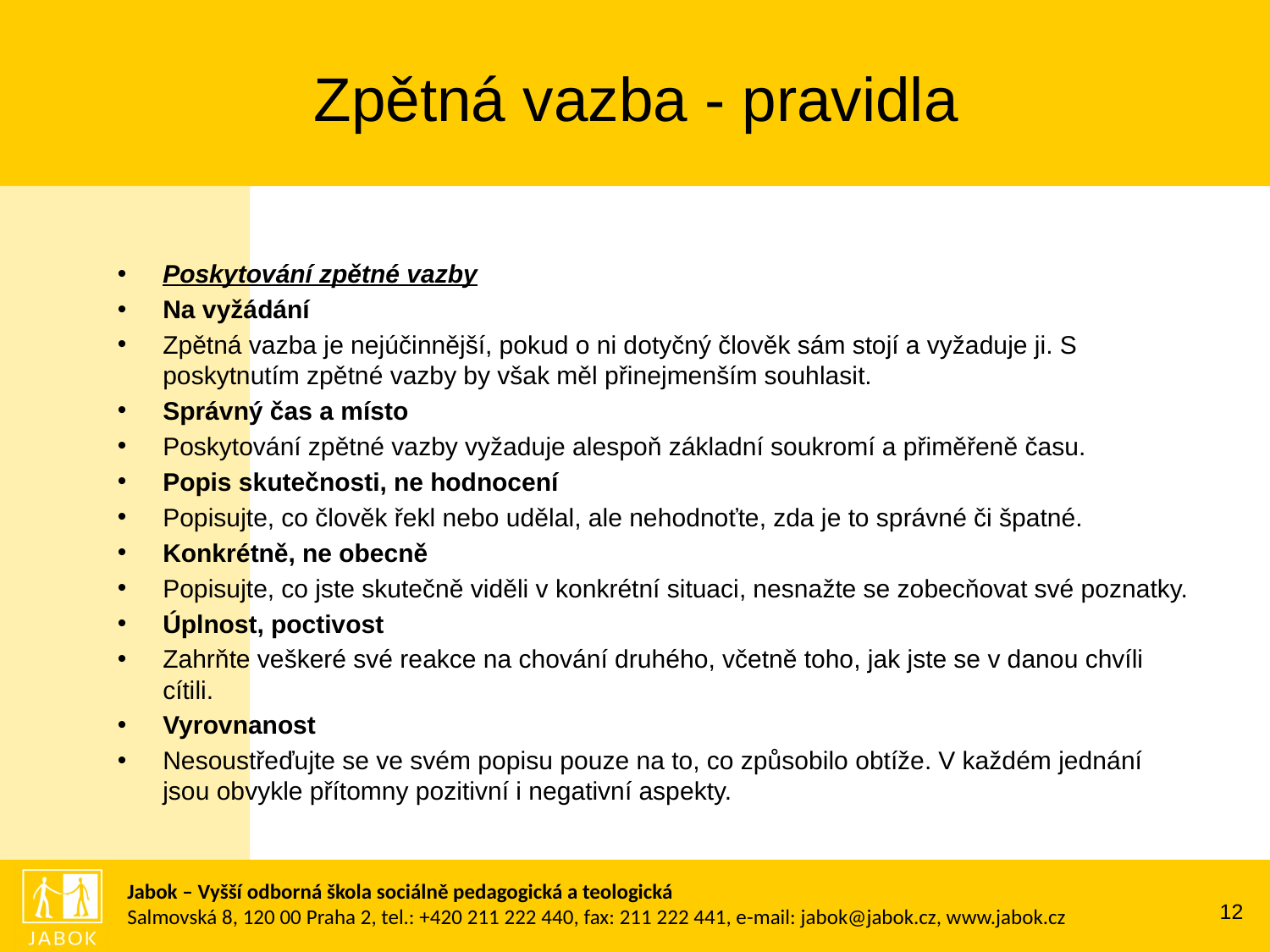

# Zpětná vazba - pravidla

Poskytování zpětné vazby
Na vyžádání
Zpětná vazba je nejúčinnější, pokud o ni dotyčný člověk sám stojí a vyžaduje ji. S poskytnutím zpětné vazby by však měl přinejmenším souhlasit.
Správný čas a místo
Poskytování zpětné vazby vyžaduje alespoň základní soukromí a přiměřeně času.
Popis skutečnosti, ne hodnocení
Popisujte, co člověk řekl nebo udělal, ale nehodnoťte, zda je to správné či špatné.
Konkrétně, ne obecně
Popisujte, co jste skutečně viděli v konkrétní situaci, nesnažte se zobecňovat své poznatky.
Úplnost, poctivost
Zahrňte veškeré své reakce na chování druhého, včetně toho, jak jste se v danou chvíli cítili.
Vyrovnanost
Nesoustřeďujte se ve svém popisu pouze na to, co způsobilo obtíže. V každém jednání jsou obvykle přítomny pozitivní i negativní aspekty.